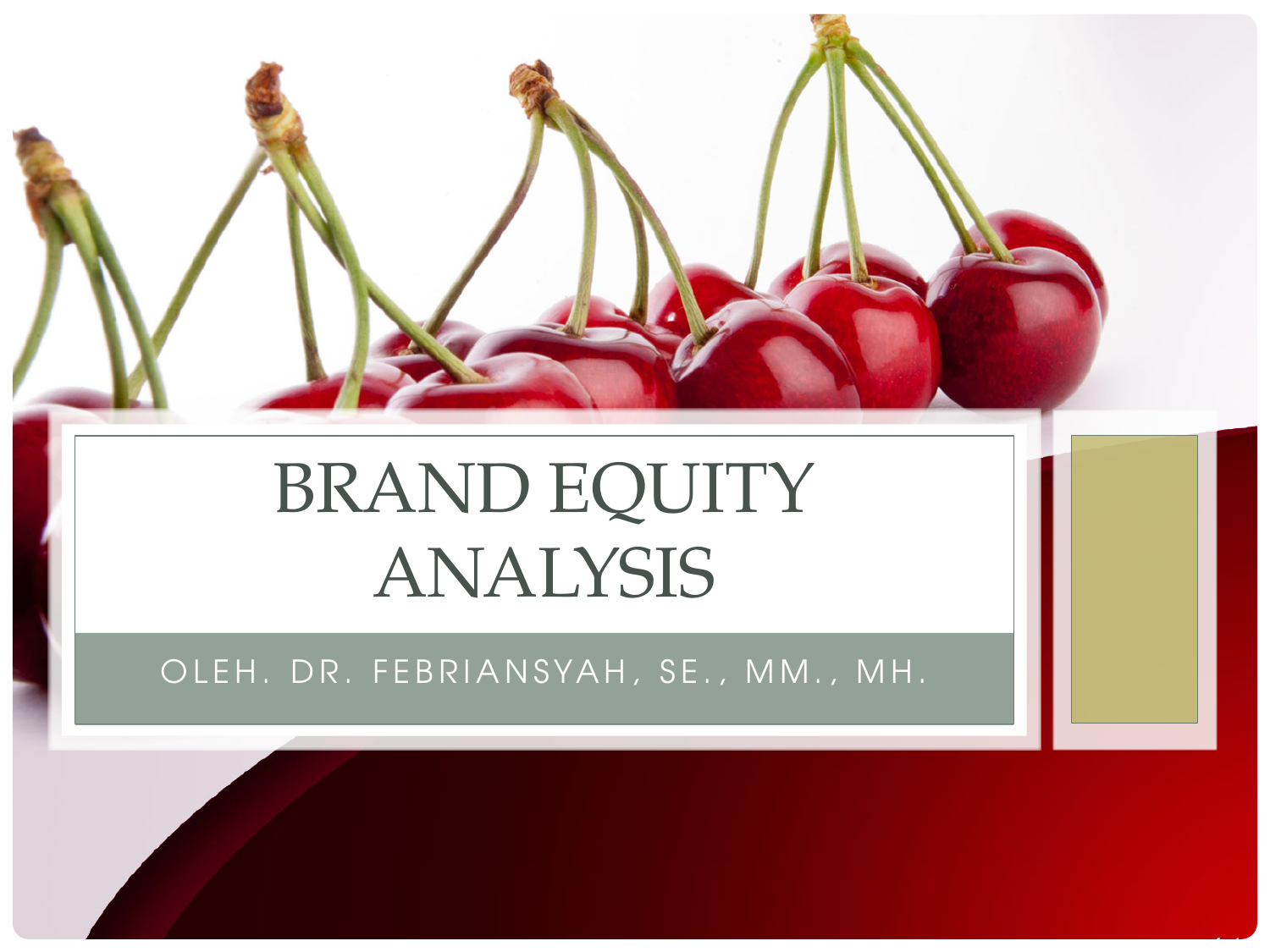

# BRAND EQUITY Analysis
Oleh. Dr. febriansyah, SE., mm., mh.